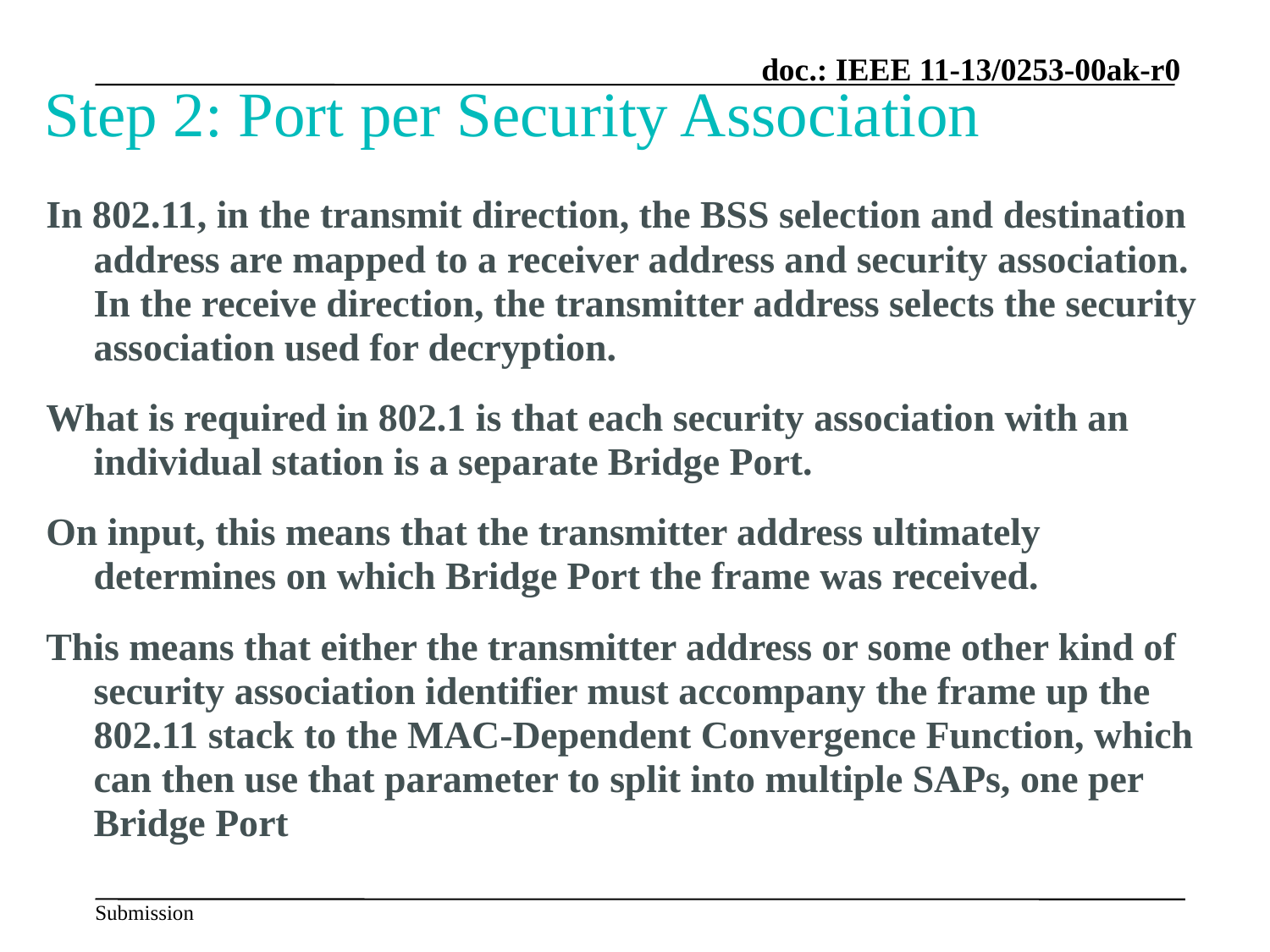

# Step 2: Port per Security Association
In 802.11, in the transmit direction, the BSS selection and destination address are mapped to a receiver address and security association.  In the receive direction, the transmitter address selects the security association used for decryption.
What is required in 802.1 is that each security association with an individual station is a separate Bridge Port.
On input, this means that the transmitter address ultimately determines on which Bridge Port the frame was received.
This means that either the transmitter address or some other kind of security association identifier must accompany the frame up the 802.11 stack to the MAC-Dependent Convergence Function, which can then use that parameter to split into multiple SAPs, one per Bridge Port